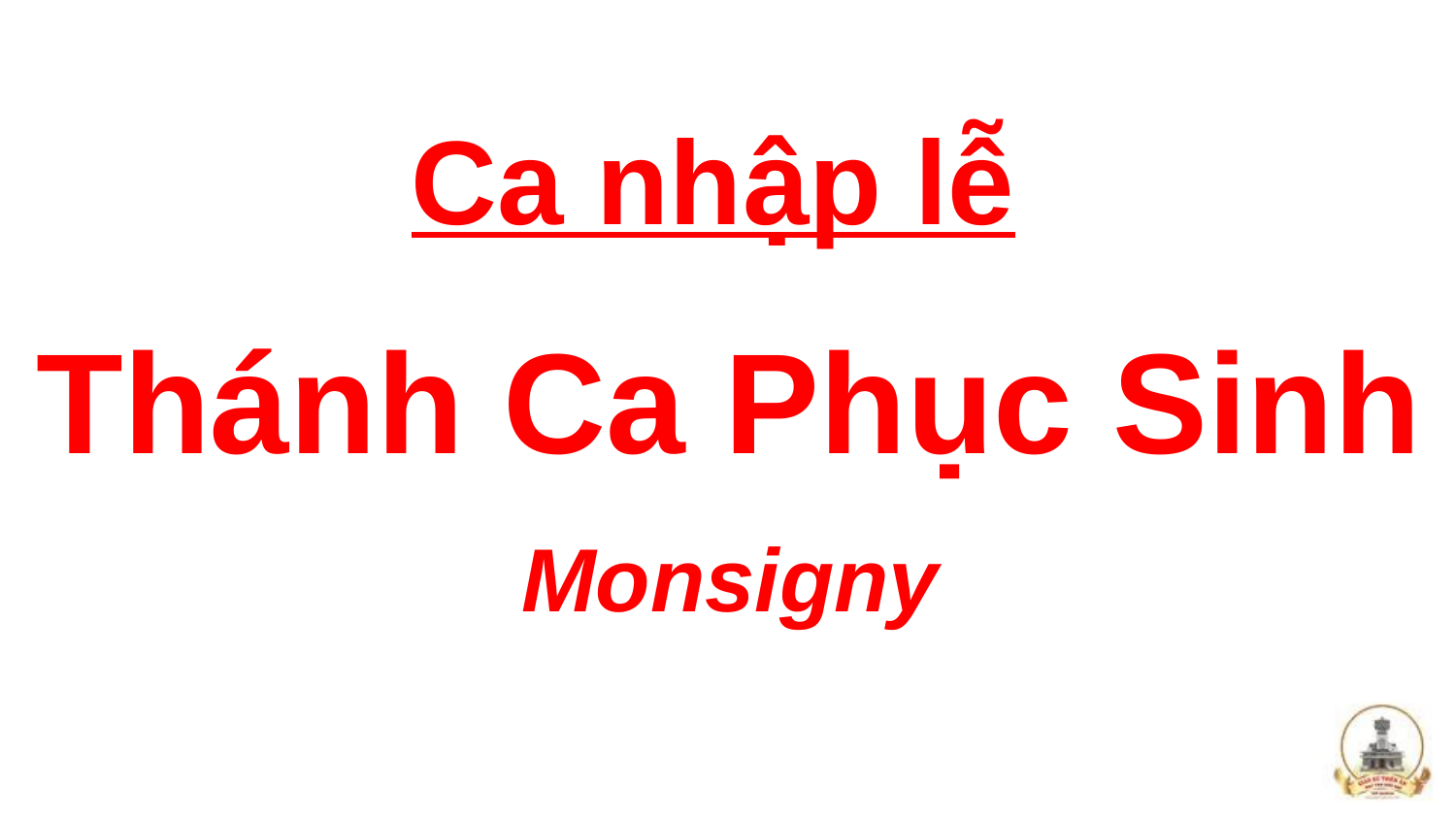

Ca nhập lễ
Thánh Ca Phục Sinh
Monsigny